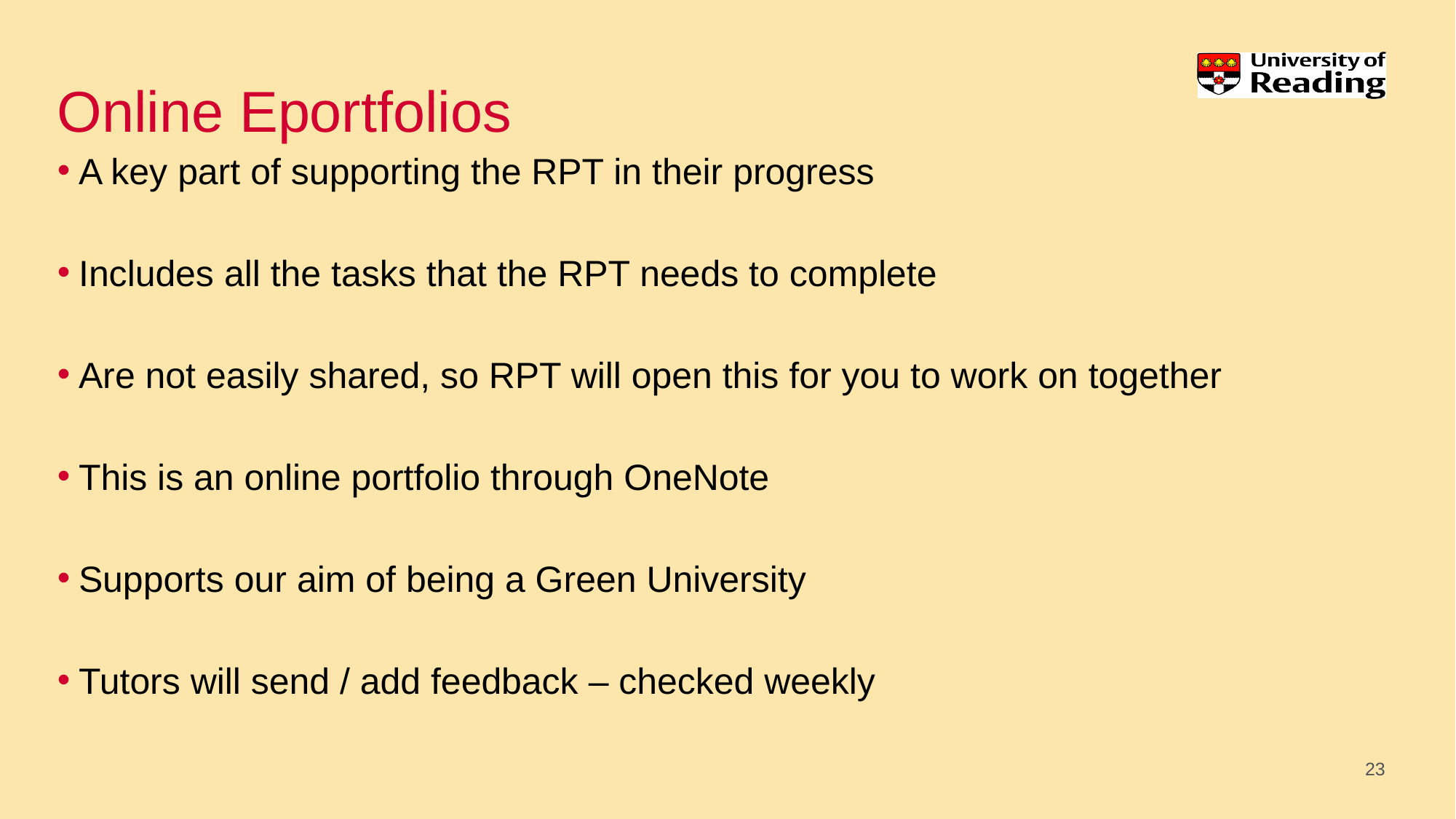

# Online Eportfolios
A key part of supporting the RPT in their progress

Includes all the tasks that the RPT needs to complete

Are not easily shared, so RPT will open this for you to work on together

This is an online portfolio through OneNote

Supports our aim of being a Green University

Tutors will send / add feedback – checked weekly

23